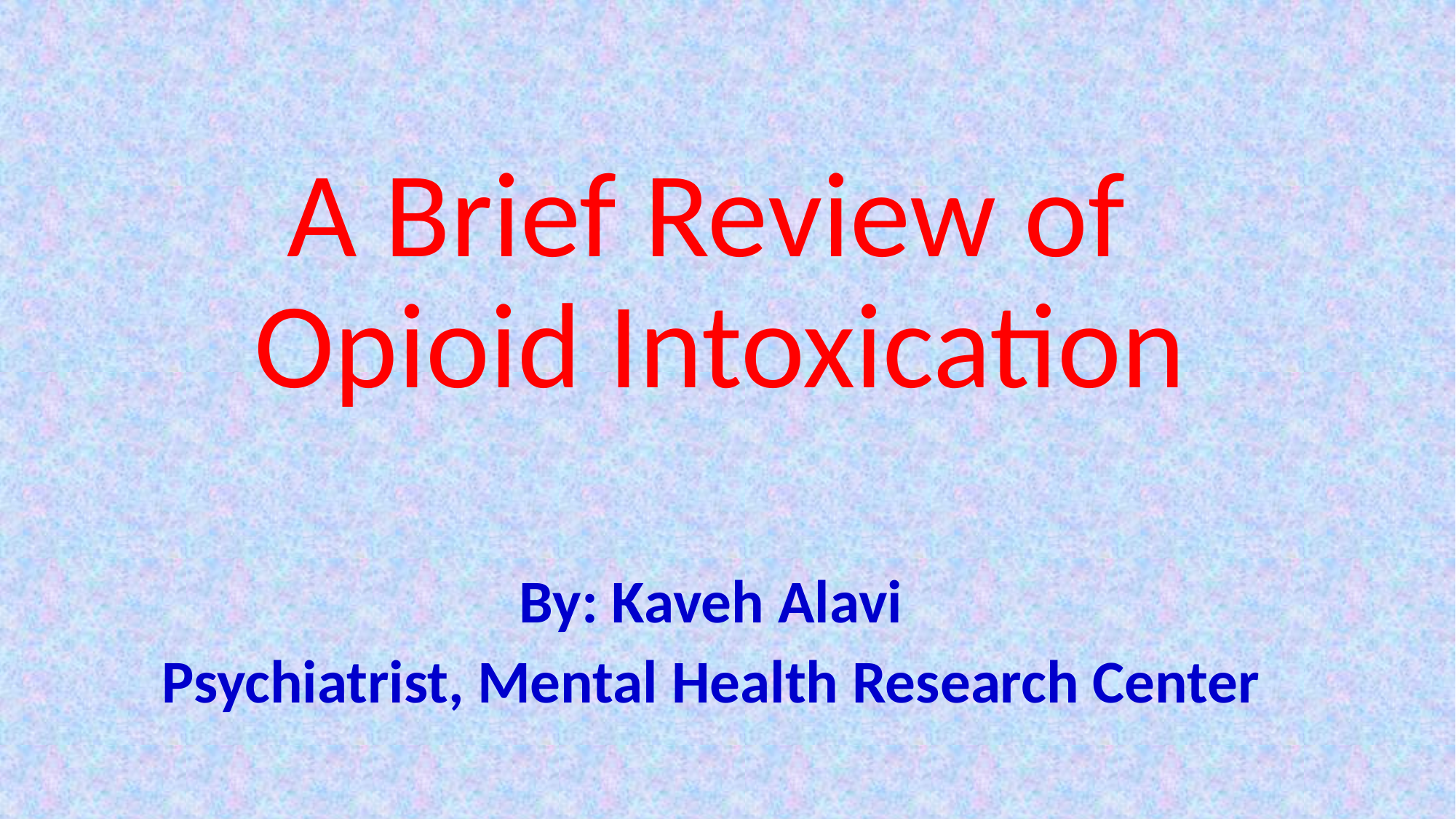

# A Brief Review of Opioid Intoxication
By: Kaveh Alavi
Psychiatrist, Mental Health Research Center